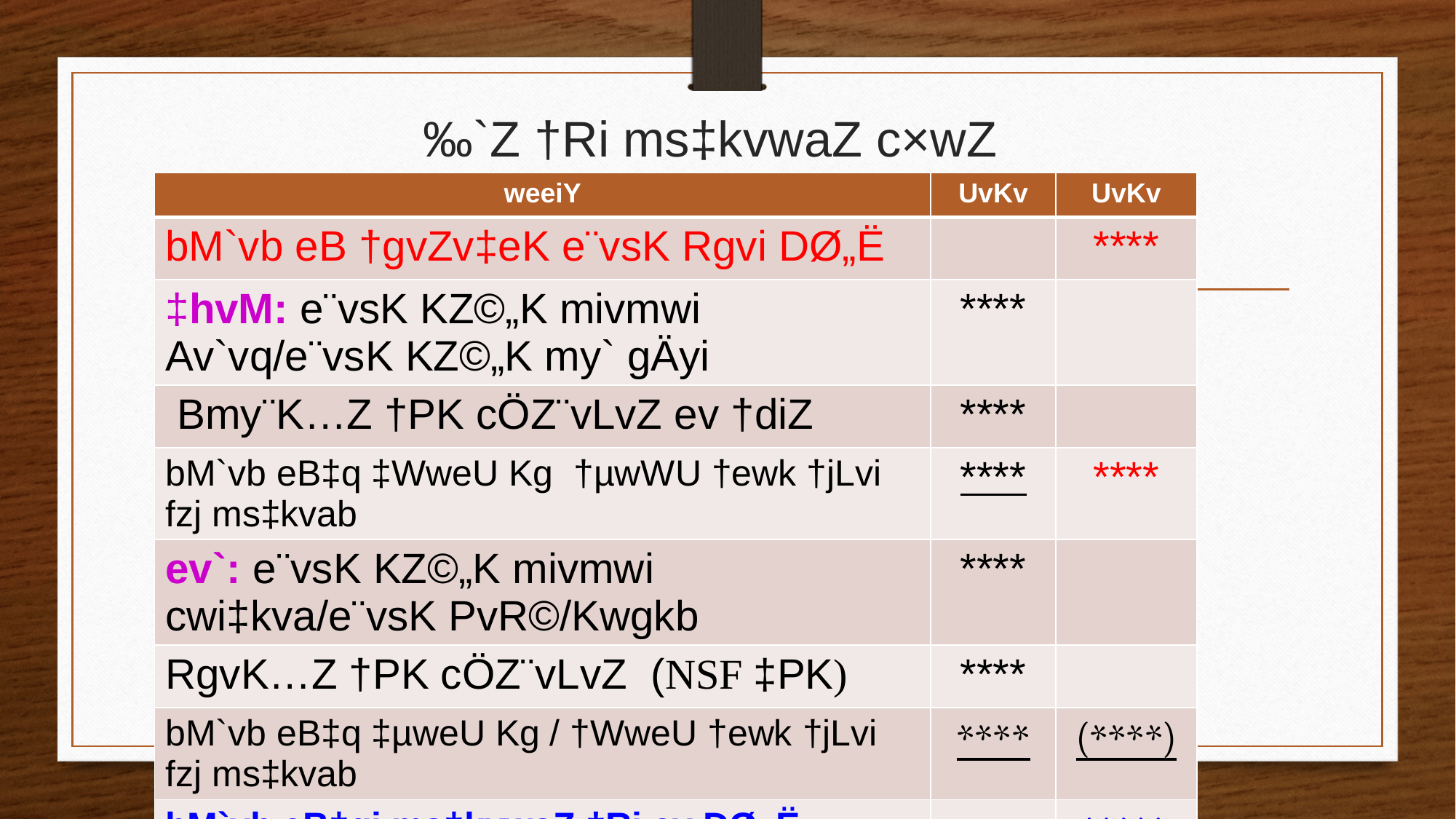

# ‰`Z †Ri ms‡kvwaZ c×wZ
| weeiY | UvKv | UvKv |
| --- | --- | --- |
| bM`vb eB †gvZv‡eK e¨vsK Rgvi DØ„Ë |  | \*\*\*\* |
| ‡hvM: e¨vsK KZ©„K mivmwi Av`vq/e¨vsK KZ©„K my` gÄyi | \*\*\*\* |  |
| Bmy¨K…Z †PK cÖZ¨vLvZ ev †diZ | \*\*\*\* |  |
| bM`vb eB‡q ‡WweU Kg †µwWU †ewk †jLvi fzj ms‡kvab | \*\*\*\* | \*\*\*\* |
| ev`: e¨vsK KZ©„K mivmwi cwi‡kva/e¨vsK PvR©/Kwgkb | \*\*\*\* |  |
| RgvK…Z †PK cÖZ¨vLvZ (NSF ‡PK) | \*\*\*\* |  |
| bM`vb eB‡q ‡µweU Kg / †WweU †ewk †jLvi fzj ms‡kvab | \*\*\*\* | (\*\*\*\*) |
| bM`vb eB‡qi ms‡kvwaZ †Ri ev DØ„Ë |  | \*\*\*\*\* |